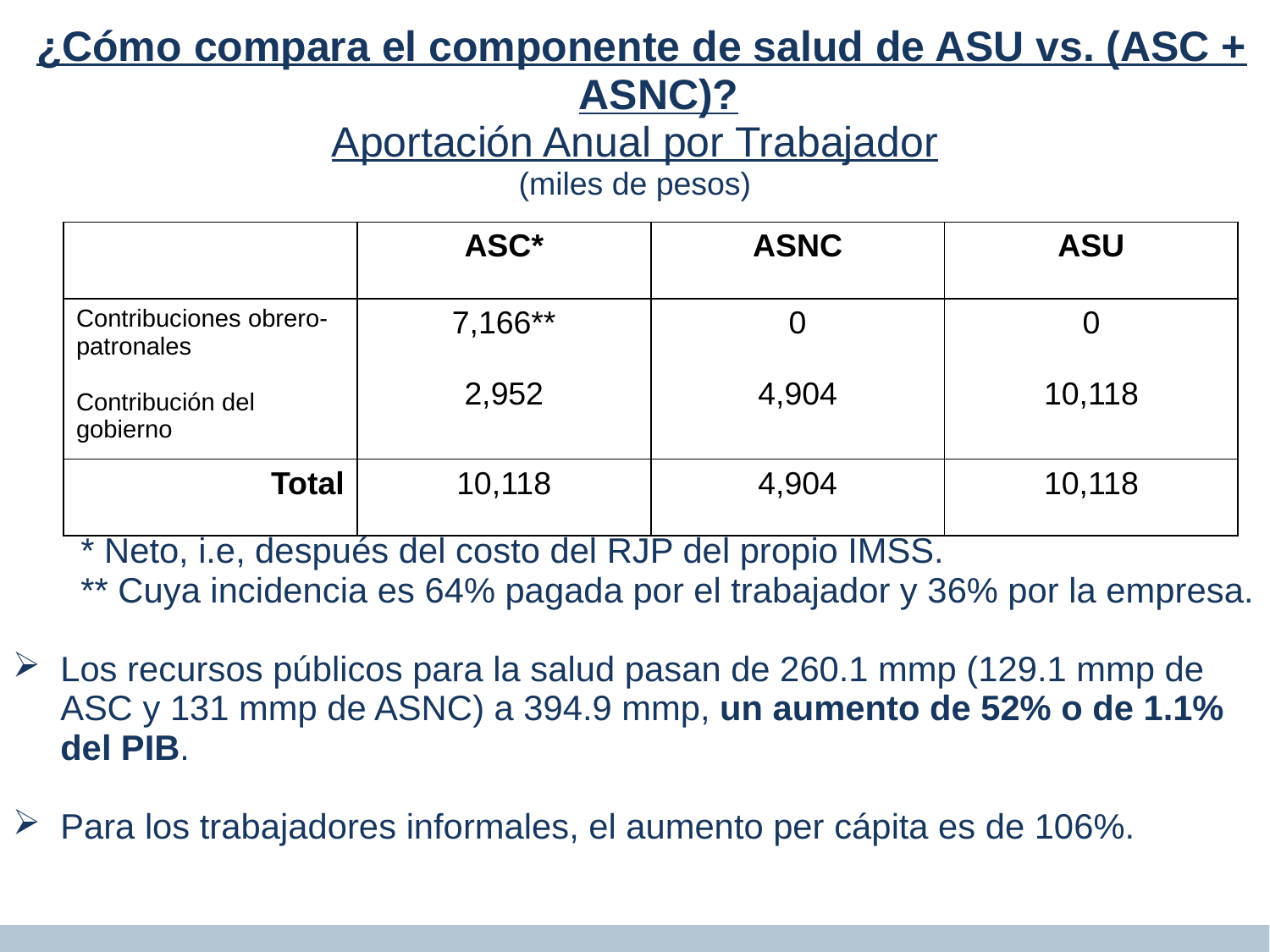

Diez Implicaciones del ASU
| ¿Cómo compara el componente de salud de ASU vs. (ASC + ASNC)? Aportación Anual por Trabajador (miles de pesos) \* Neto, i.e, después del costo del RJP del propio IMSS. \*\* Cuya incidencia es 64% pagada por el trabajador y 36% por la empresa. Los recursos públicos para la salud pasan de 260.1 mmp (129.1 mmp de ASC y 131 mmp de ASNC) a 394.9 mmp, un aumento de 52% o de 1.1% del PIB. Para los trabajadores informales, el aumento per cápita es de 106%. |
| --- |
|  | ASC\* | ASNC | ASU |
| --- | --- | --- | --- |
| Contribuciones obrero-patronales Contribución del gobierno | 7,166\*\* 2,952 | 0 4,904 | 0 10,118 |
| Total | 10,118 | 4,904 | 10,118 |